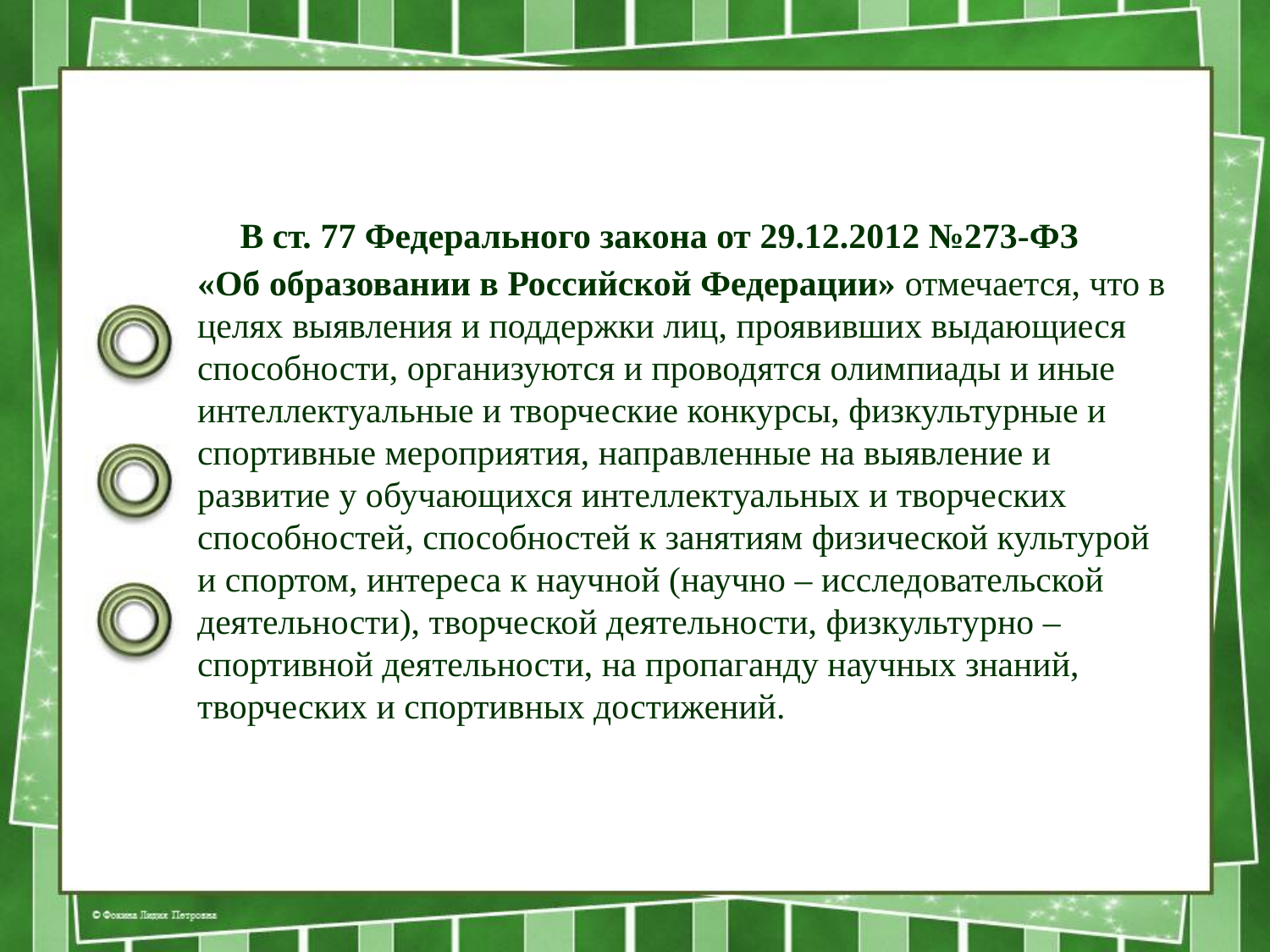

#
   В ст. 77 Федерального закона от 29.12.2012 №273-ФЗ
«Об образовании в Российской Федерации» отмечается, что в целях выявления и поддержки лиц, проявивших выдающиеся способности, организуются и проводятся олимпиады и иные интеллектуальные и творческие конкурсы, физкультурные и спортивные мероприятия, направленные на выявление и развитие у обучающихся интеллектуальных и творческих способностей, способностей к занятиям физической культурой
и спортом, интереса к научной (научно – исследовательской деятельности), творческой деятельности, физкультурно – спортивной деятельности, на пропаганду научных знаний, творческих и спортивных достижений.